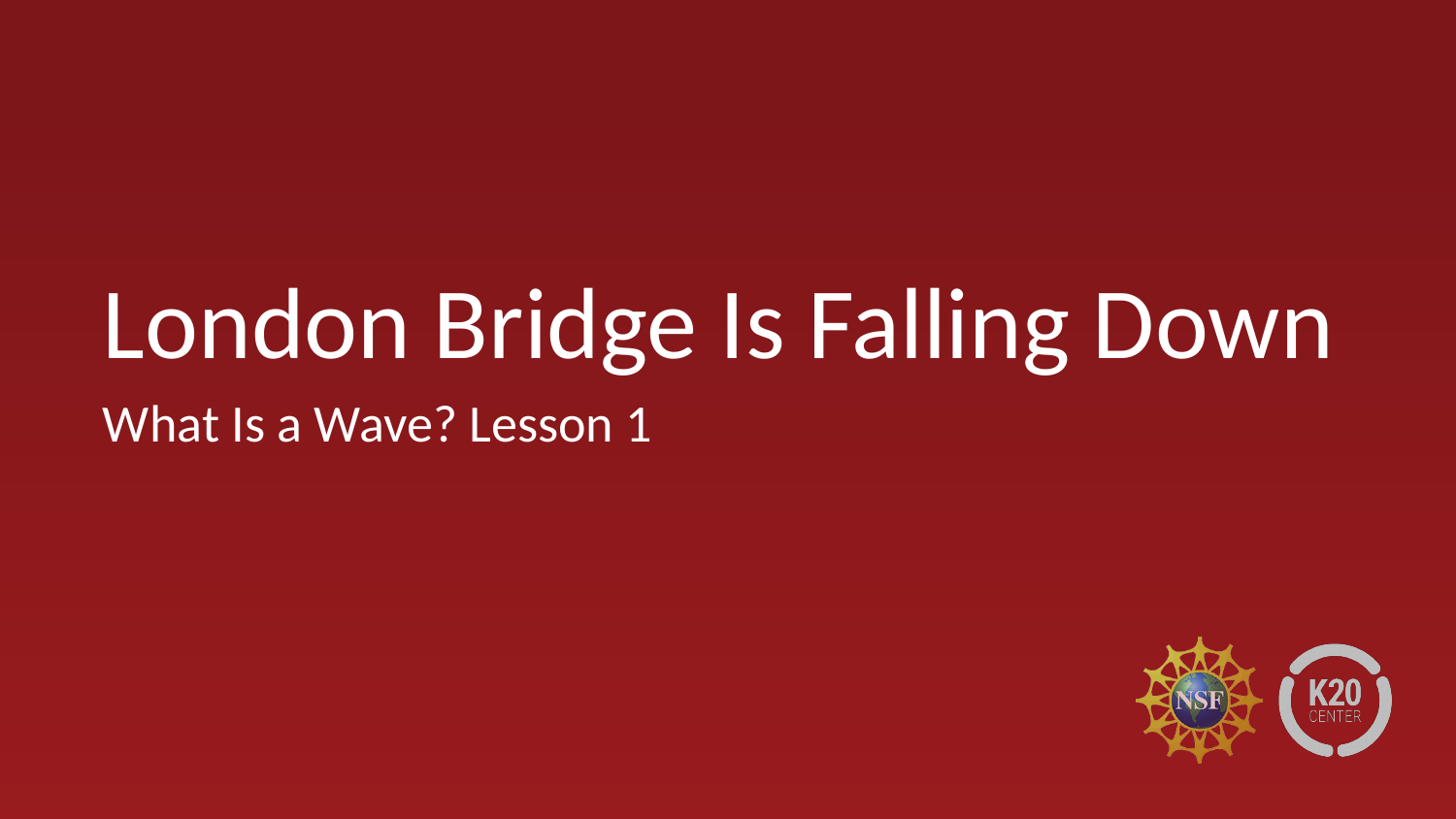

# London Bridge Is Falling Down
What Is a Wave? Lesson 1